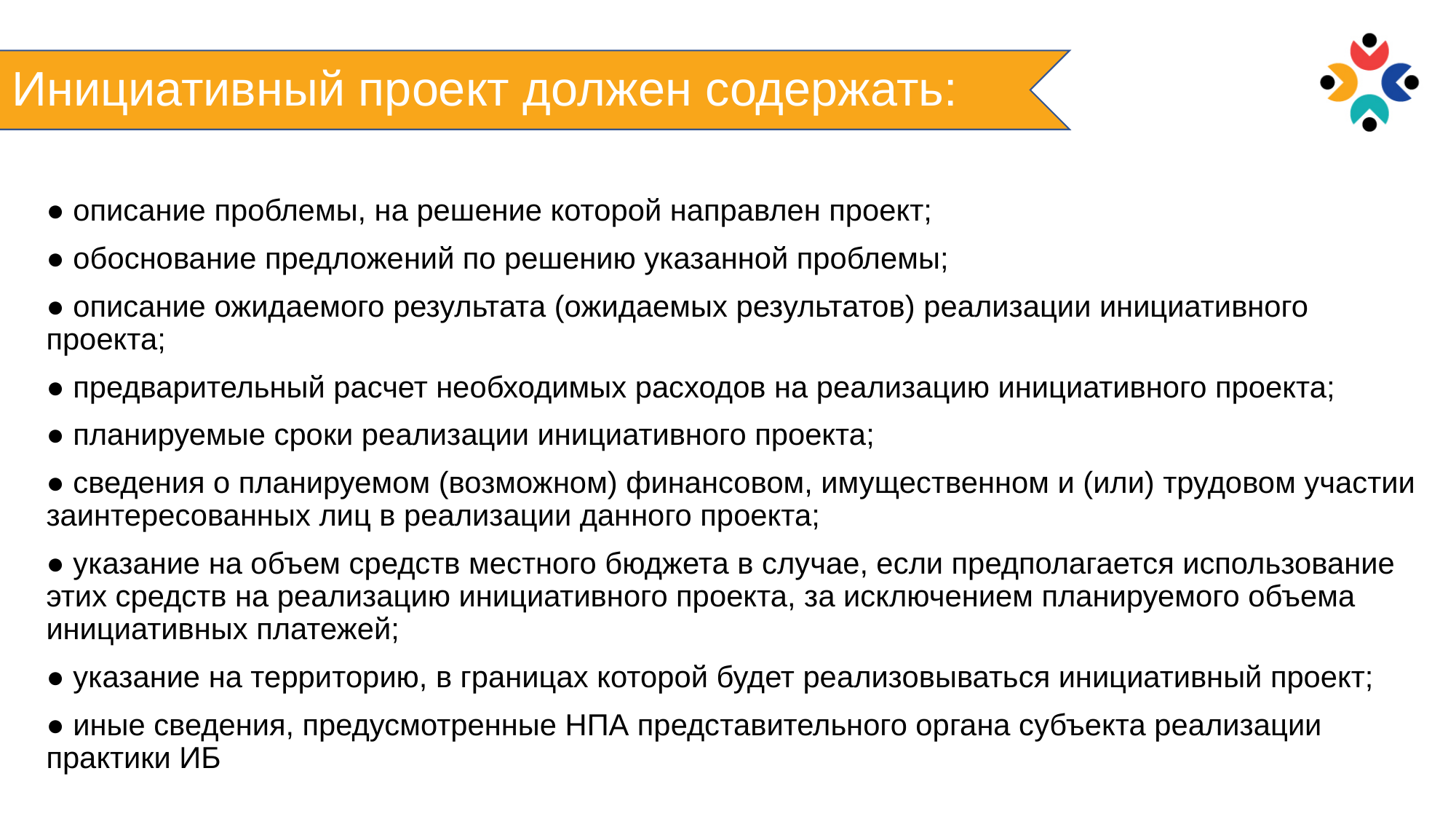

Инициативный проект должен содержать:

● описание проблемы, на решение которой направлен проект;
● обоснование предложений по решению указанной проблемы;
● описание ожидаемого результата (ожидаемых результатов) реализации инициативного проекта;
● предварительный расчет необходимых расходов на реализацию инициативного проекта;
● планируемые сроки реализации инициативного проекта;
● сведения о планируемом (возможном) финансовом, имущественном и (или) трудовом участии заинтересованных лиц в реализации данного проекта;
● указание на объем средств местного бюджета в случае, если предполагается использование этих средств на реализацию инициативного проекта, за исключением планируемого объема инициативных платежей;
● указание на территорию, в границах которой будет реализовываться инициативный проект;
● иные сведения, предусмотренные НПА представительного органа субъекта реализации практики ИБ